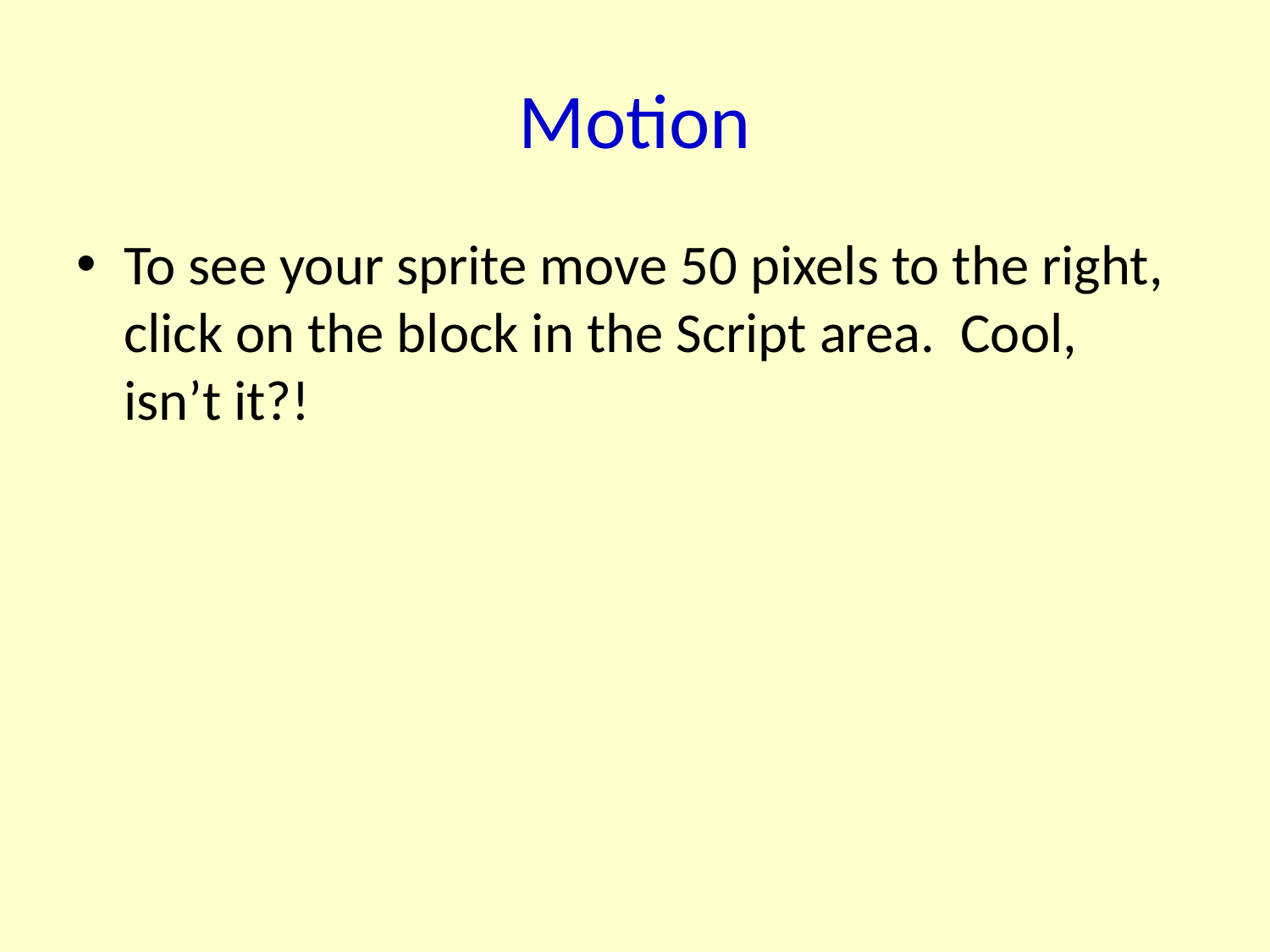

Motion
To see your sprite move 50 pixels to the right, click on the block in the Script area.  Cool,  isn’t it?!